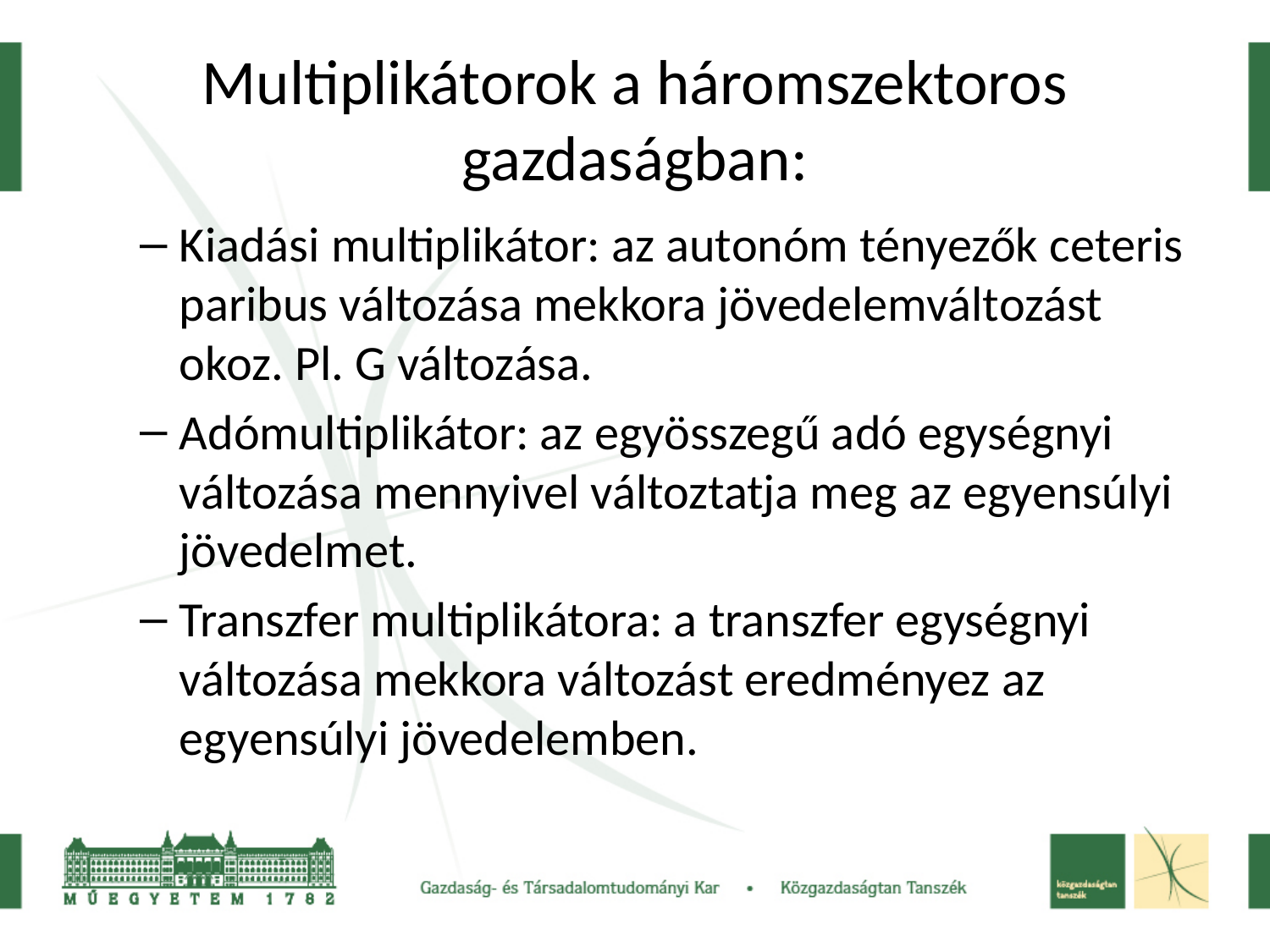

# Multiplikátorok a háromszektoros gazdaságban:
Kiadási multiplikátor: az autonóm tényezők ceteris paribus változása mekkora jövedelemváltozást okoz. Pl. G változása.
Adómultiplikátor: az egyösszegű adó egységnyi változása mennyivel változtatja meg az egyensúlyi jövedelmet.
Transzfer multiplikátora: a transzfer egységnyi változása mekkora változást eredményez az egyensúlyi jövedelemben.